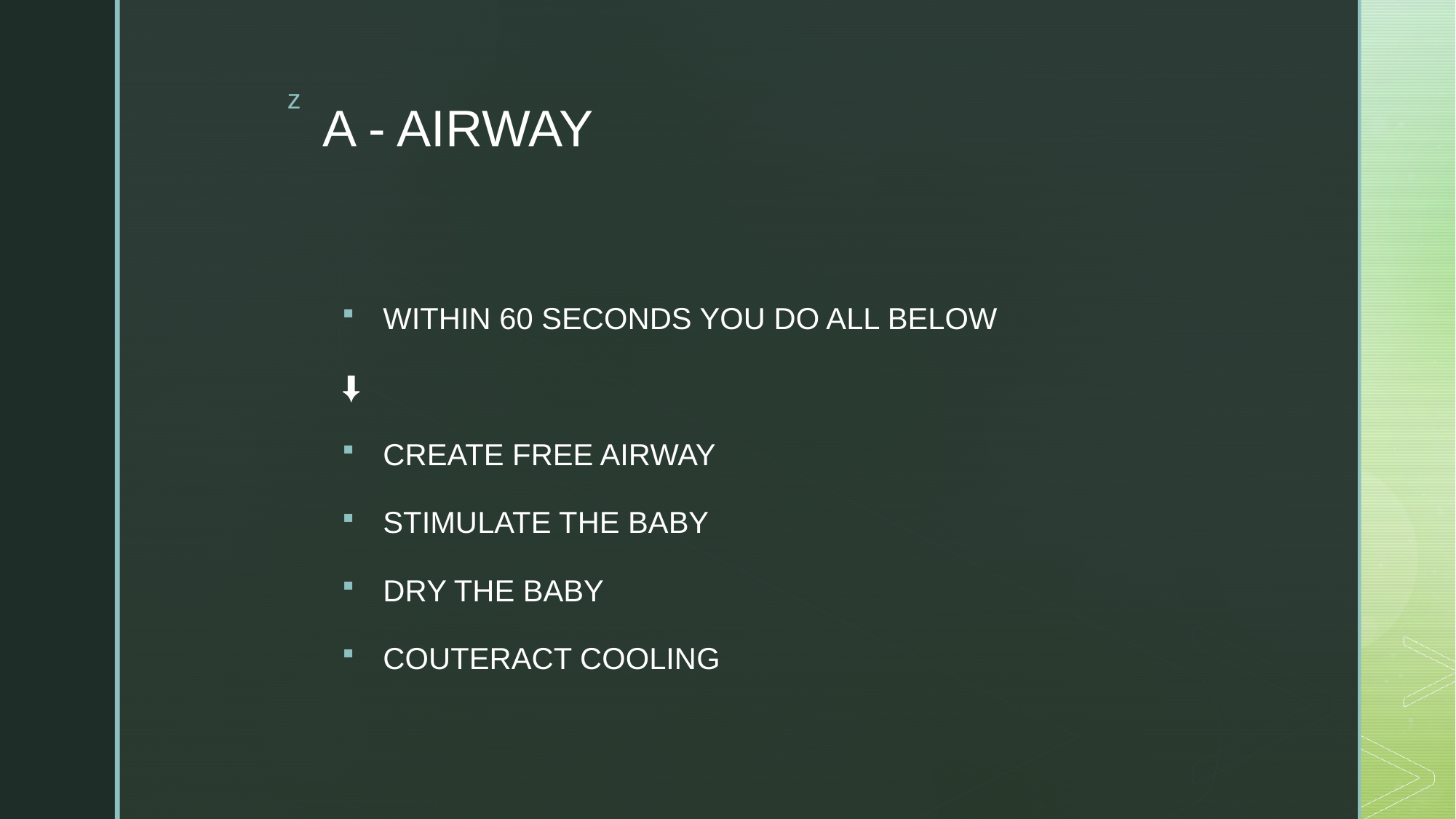

# A - AIRWAY

WITHIN 60 SECONDS YOU DO ALL BELOW
⬇️
CREATE FREE AIRWAY
STIMULATE THE BABY
DRY THE BABY
COUTERACT COOLING